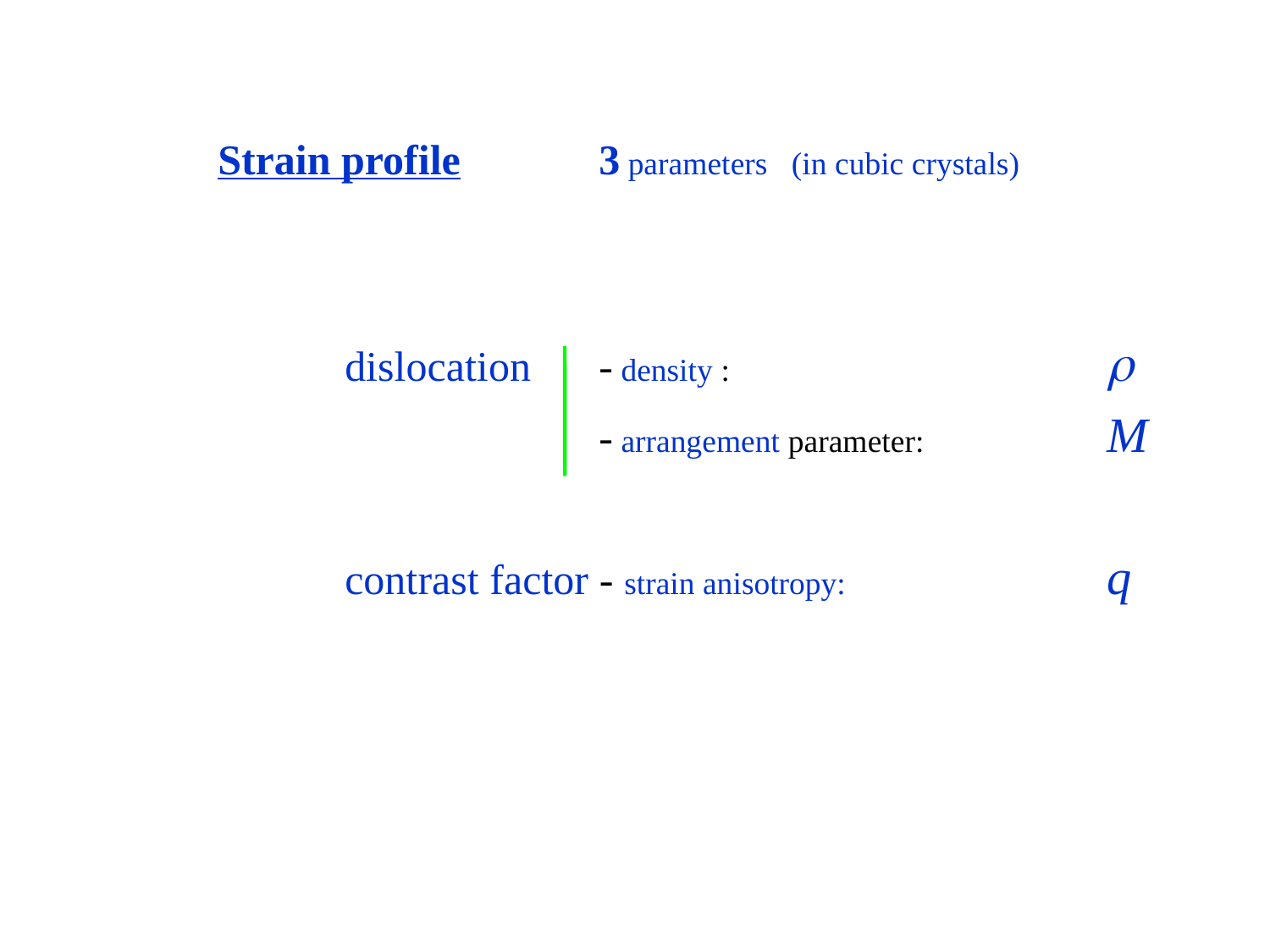

Strain profile		3 parameters   (in cubic crystals)

	dislocation	- density :			ρ
			- arrangement parameter:		M

	contrast factor - strain anisotropy: 		q